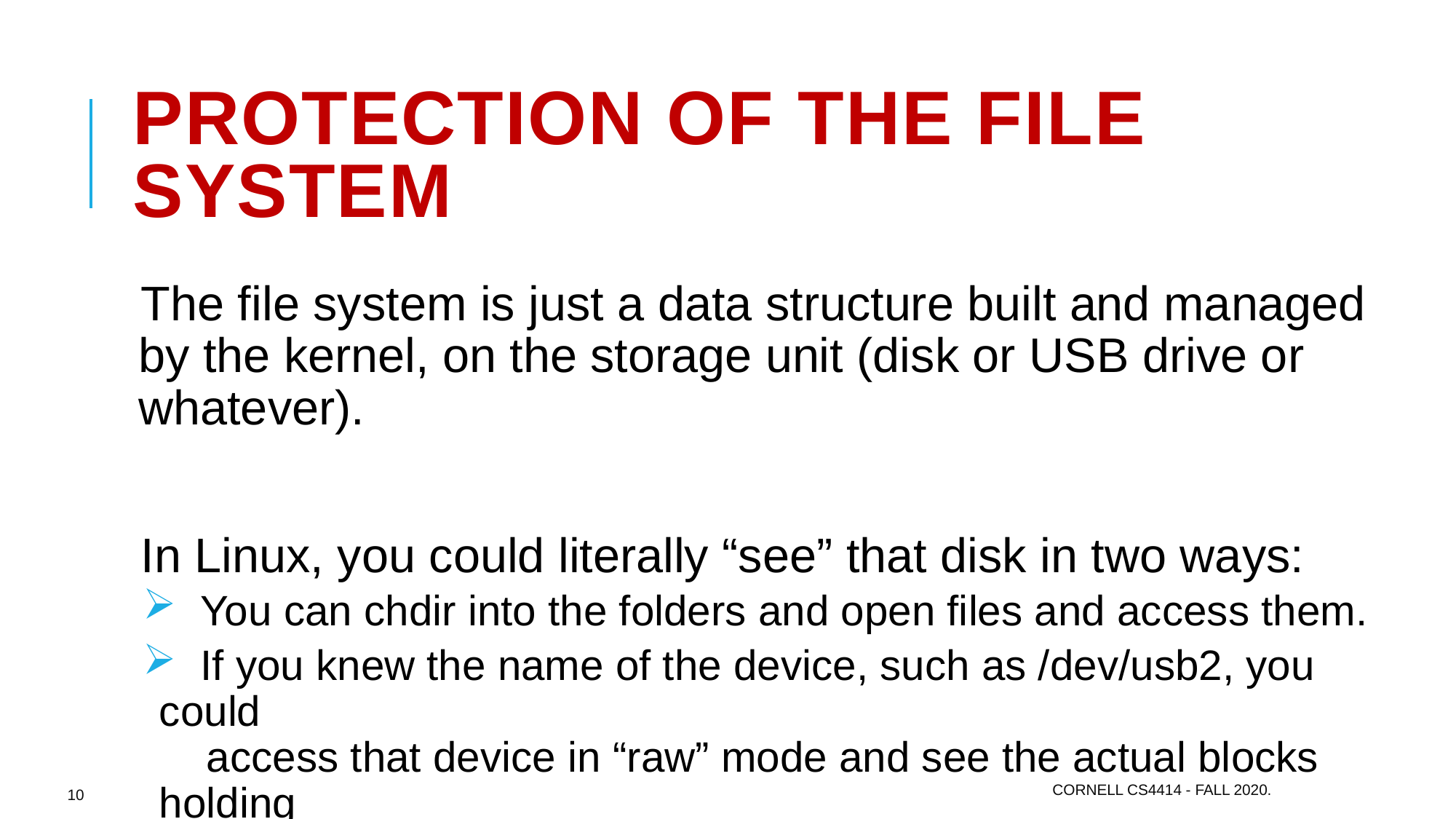

# Protection of the File System
The file system is just a data structure built and managed by the kernel, on the storage unit (disk or USB drive or whatever).

In Linux, you could literally “see” that disk in two ways:
  You can chdir into the folders and open files and access them.
  If you knew the name of the device, such as /dev/usb2, you could
    access that device in “raw” mode and see the actual blocks holding
    the directories and files.
Cornell CS4414 - Fall 2020.
10